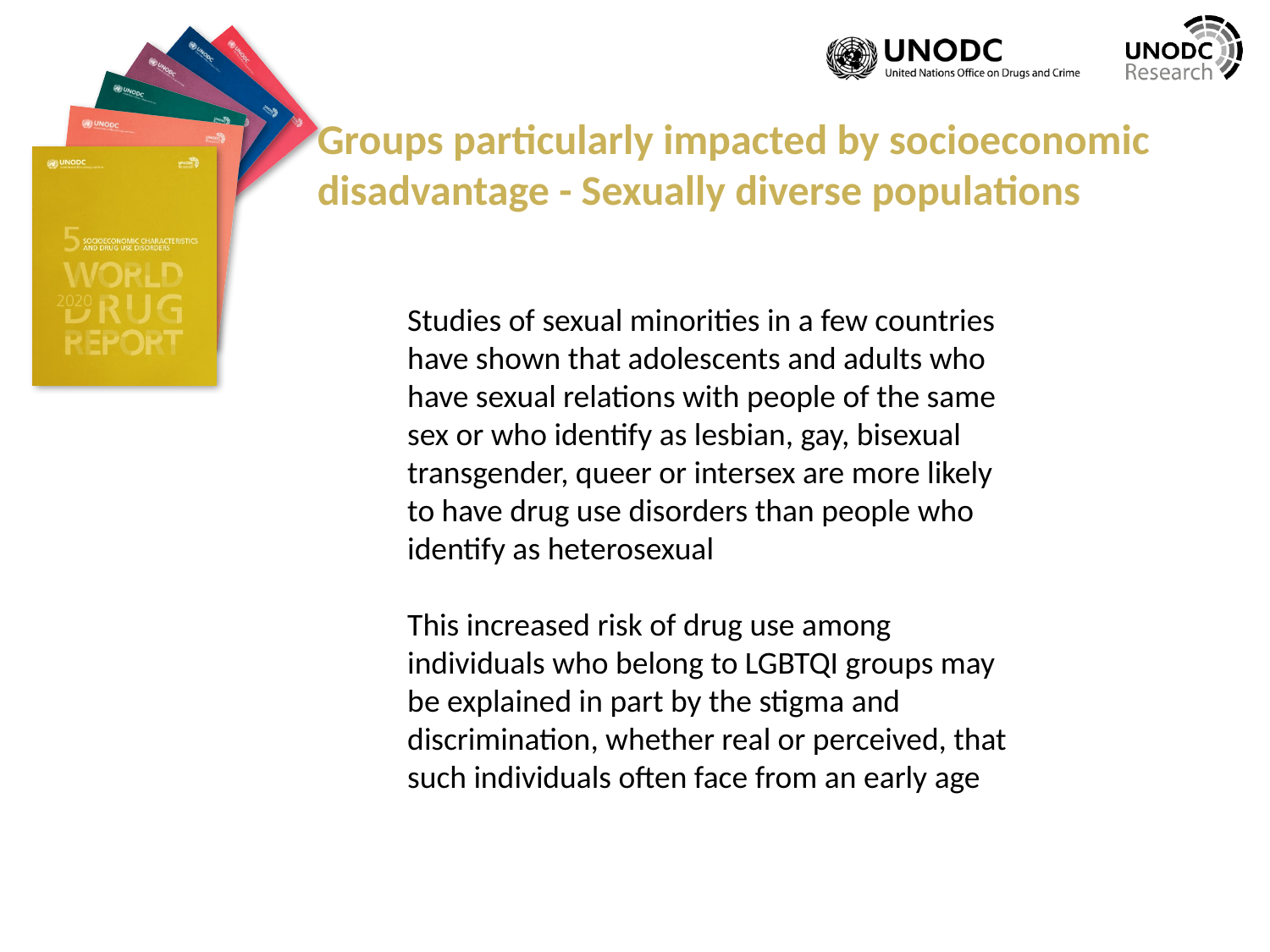

Groups particularly impacted by socioeconomic disadvantage - Sexually diverse populations
Studies of sexual minorities in a few countries have shown that adolescents and adults who have sexual relations with people of the same sex or who identify as lesbian, gay, bisexual transgender, queer or intersex are more likely to have drug use disorders than people who identify as heterosexual

This increased risk of drug use among individuals who belong to LGBTQI groups may be explained in part by the stigma and discrimination, whether real or perceived, that such individuals often face from an early age